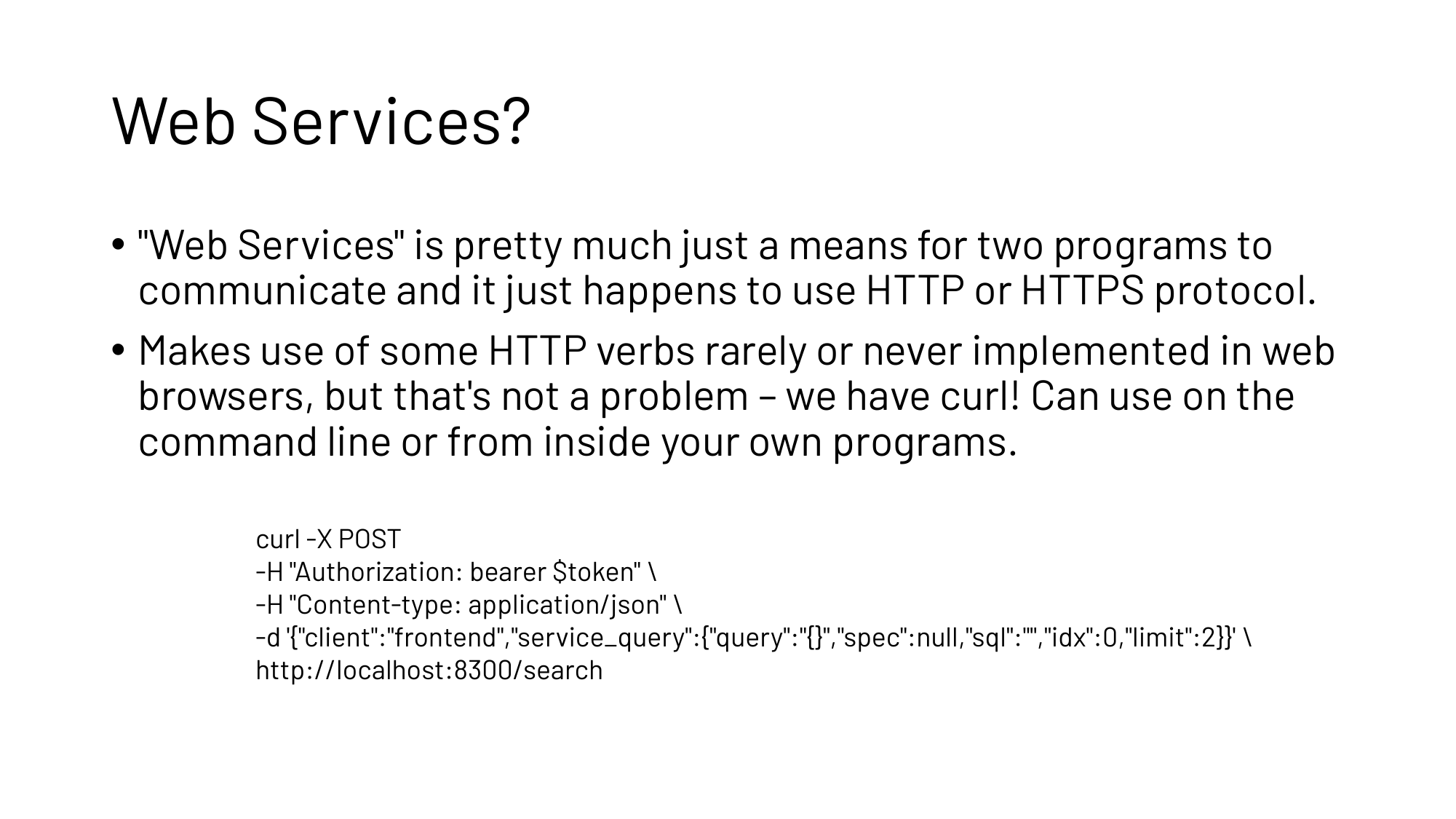

# Web Services?
"Web Services" is pretty much just a means for two programs to communicate and it just happens to use HTTP or HTTPS protocol.
Makes use of some HTTP verbs rarely or never implemented in web browsers, but that's not a problem – we have curl! Can use on the command line or from inside your own programs.
curl -X POST
-H "Authorization: bearer $token" \
-H "Content-type: application/json" \
-d '{"client":"frontend","service_query":{"query":"{}","spec":null,"sql":"","idx":0,"limit":2}}' \ http://localhost:8300/search